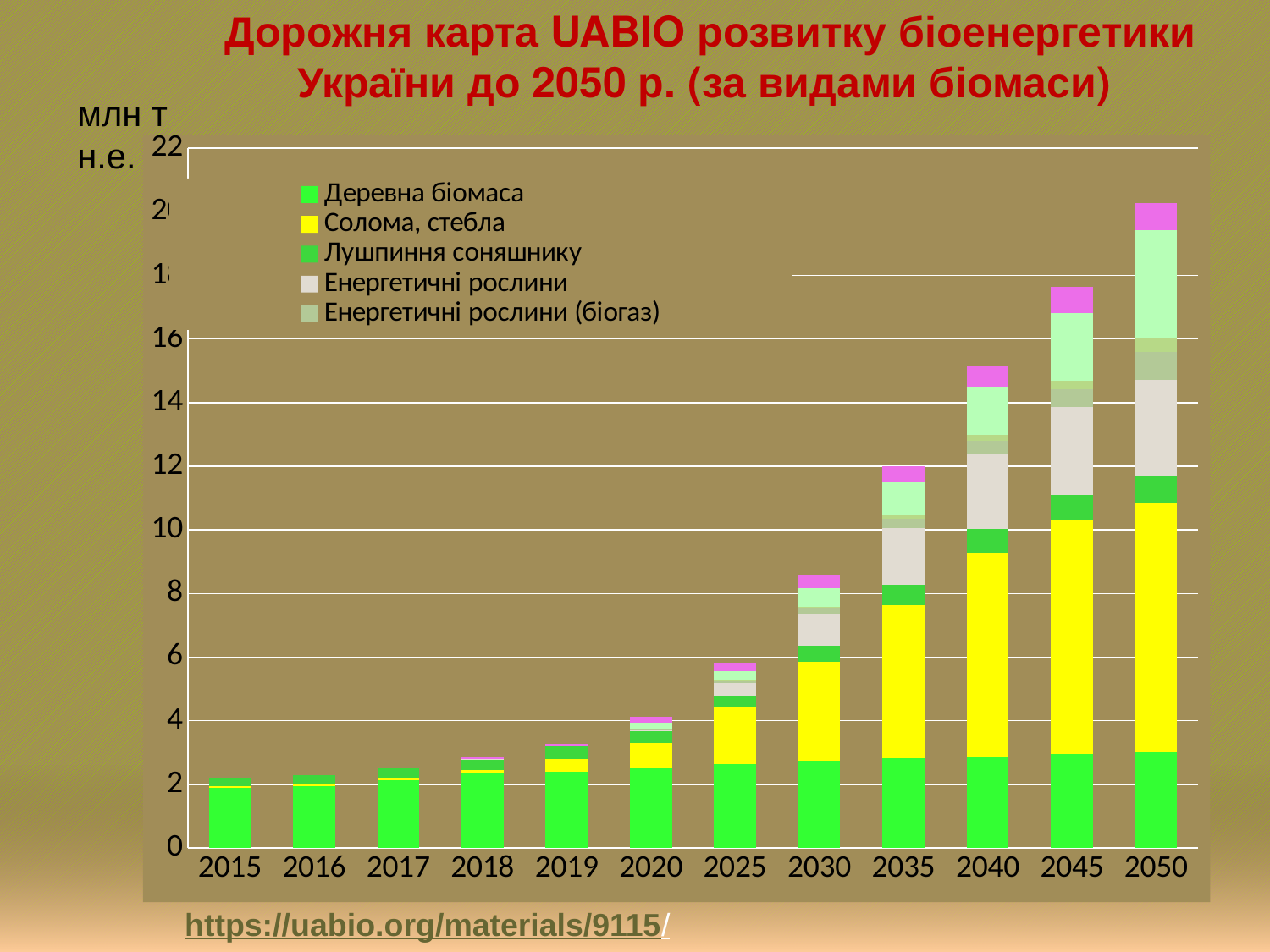

# Дорожня карта UABIO розвитку біоенергетики України до 2050 р. (за видами біомаси)
млн т н.е.

### Chart

| Category | Деревна біомаса | Солома, стебла | Лушпиння соняшнику | Енергетичні рослини | Енергетичні рослини (біогаз) | ТПВ (біогаз) | С/г залишки (біогаз) | Рідкі біопалива |
|---|---|---|---|---|---|---|---|---|
| 2015 | 1.9 | 0.048 | 0.25 | 0.0 | None | None | None | None |
| 2016 | 1.95 | 0.07 | 0.26 | 0.0 | None | None | None | None |
| 2017 | 2.12 | 0.08 | 0.3 | 0.0 | None | None | None | None |
| 2018 | 2.35 | 0.1 | 0.34 | 0.01 | None | None | None | 0.04 |
| 2019 | 2.4 | 0.4 | 0.38 | 0.04 | None | None | None | 0.05 |
| 2020 | 2.512345068837339 | 0.7927277594252098 | 0.38 | 0.0035414575386468585 | 0.049210000000000004 | 0.02331 | 0.18648 | 0.17370000000000002 |
| 2025 | 2.63831755823645 | 1.7778607435527736 | 0.3859878690539201 | 0.3735377464668772 | 0.07570550000000001 | 0.035860500000000003 | 0.28688400000000003 | 0.25990775 |
| 2030 | 2.7368206700613844 | 3.1108222639971284 | 0.5032474189800028 | 1.0131907308377897 | 0.1546700079706158 | 0.07326474061766011 | 0.5861179249412809 | 0.3927892098970567 |
| 2035 | 2.829908196601631 | 4.804653265438971 | 0.6444921246190067 | 1.783794175442439 | 0.2751775800687413 | 0.13034727476940378 | 1.0427781981552302 | 0.49646787788026503 |
| 2040 | 2.8885446149915133 | 6.399637127752126 | 0.7468819818339996 | 2.3637483041618754 | 0.39882462683932557 | 0.18891692850283842 | 1.5113354280227074 | 0.6279692262476347 |
| 2045 | 2.9499108004355947 | 7.342394996745208 | 0.7995946779580587 | 2.756933559647875 | 0.5637469763015608 | 0.26703804140600246 | 2.1363043312480197 | 0.82269927812533 |
| 2050 | 2.999337214749381 | 7.850574291398223 | 0.8442126139937824 | 3.01373096554787 | 0.8969636249008044 | 0.42487750653195994 | 3.3990200522556795 | 0.8538492928545222 |
https://uabio.org/materials/9115/